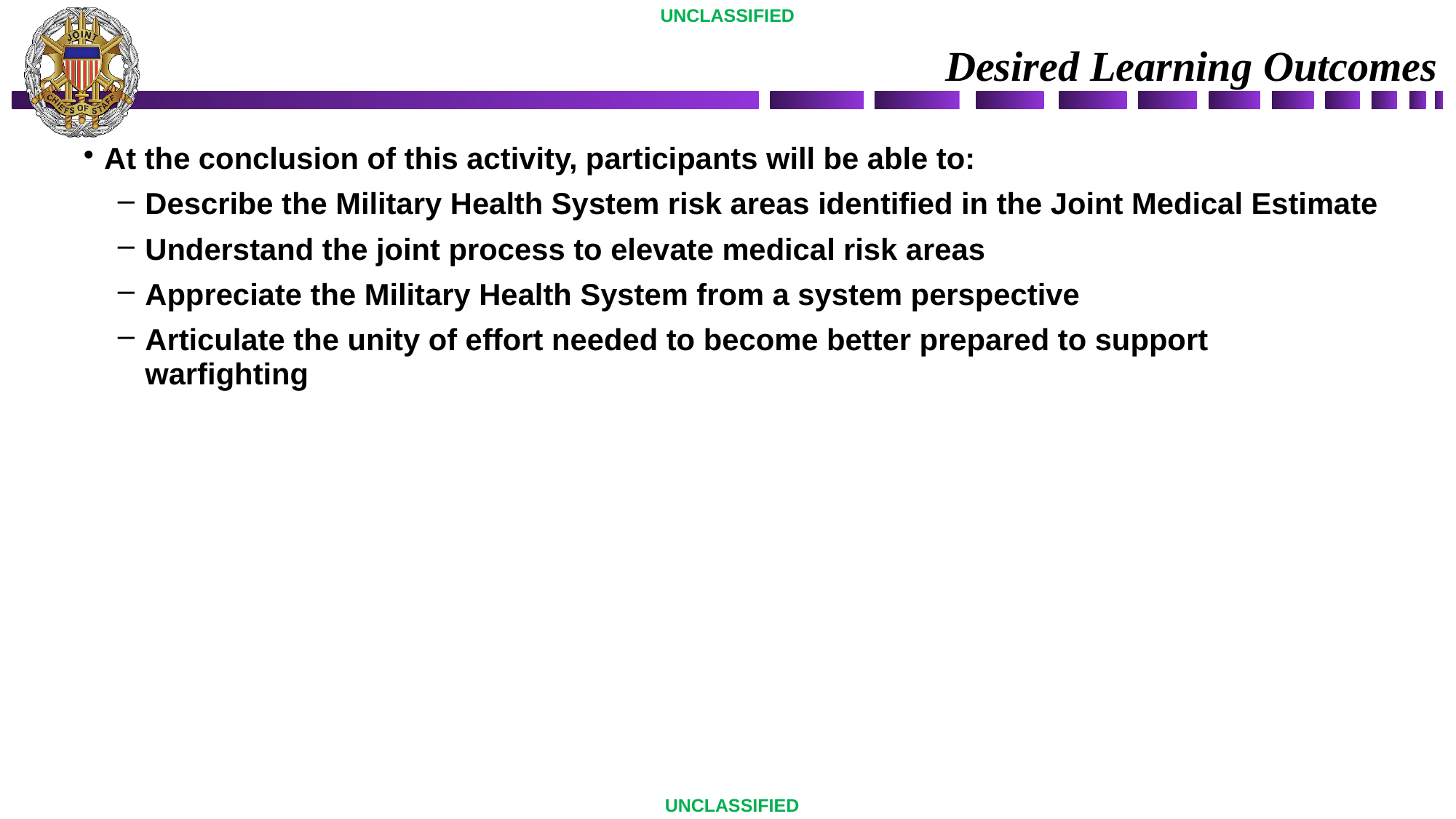

# Desired Learning Outcomes
At the conclusion of this activity, participants will be able to:
Describe the Military Health System risk areas identified in the Joint Medical Estimate
Understand the joint process to elevate medical risk areas
Appreciate the Military Health System from a system perspective
Articulate the unity of effort needed to become better prepared to support warfighting